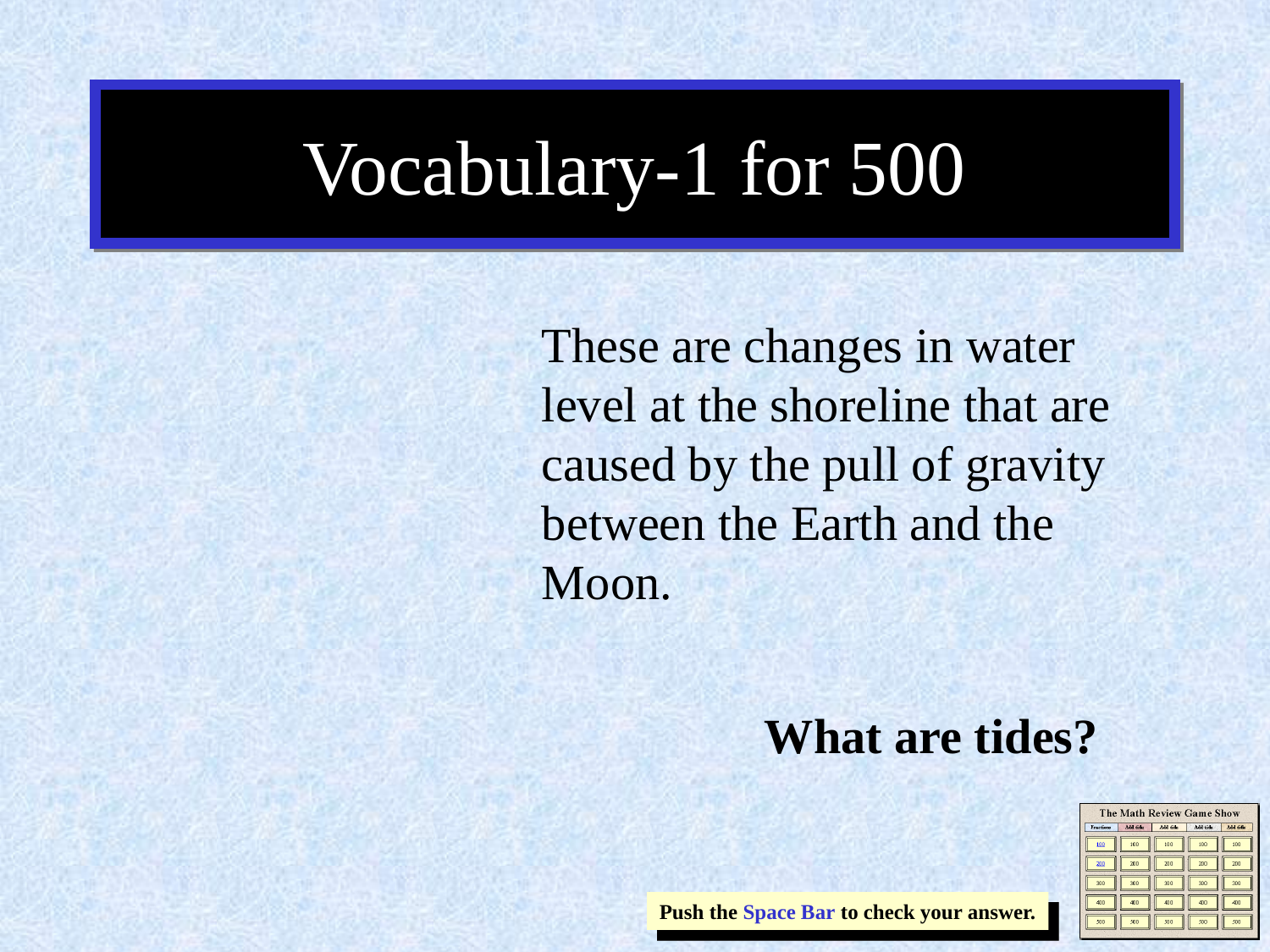

# Vocabulary-1 for 500
These are changes in water level at the shoreline that are caused by the pull of gravity between the Earth and the Moon.
What are tides?
Push the Space Bar to check your answer.